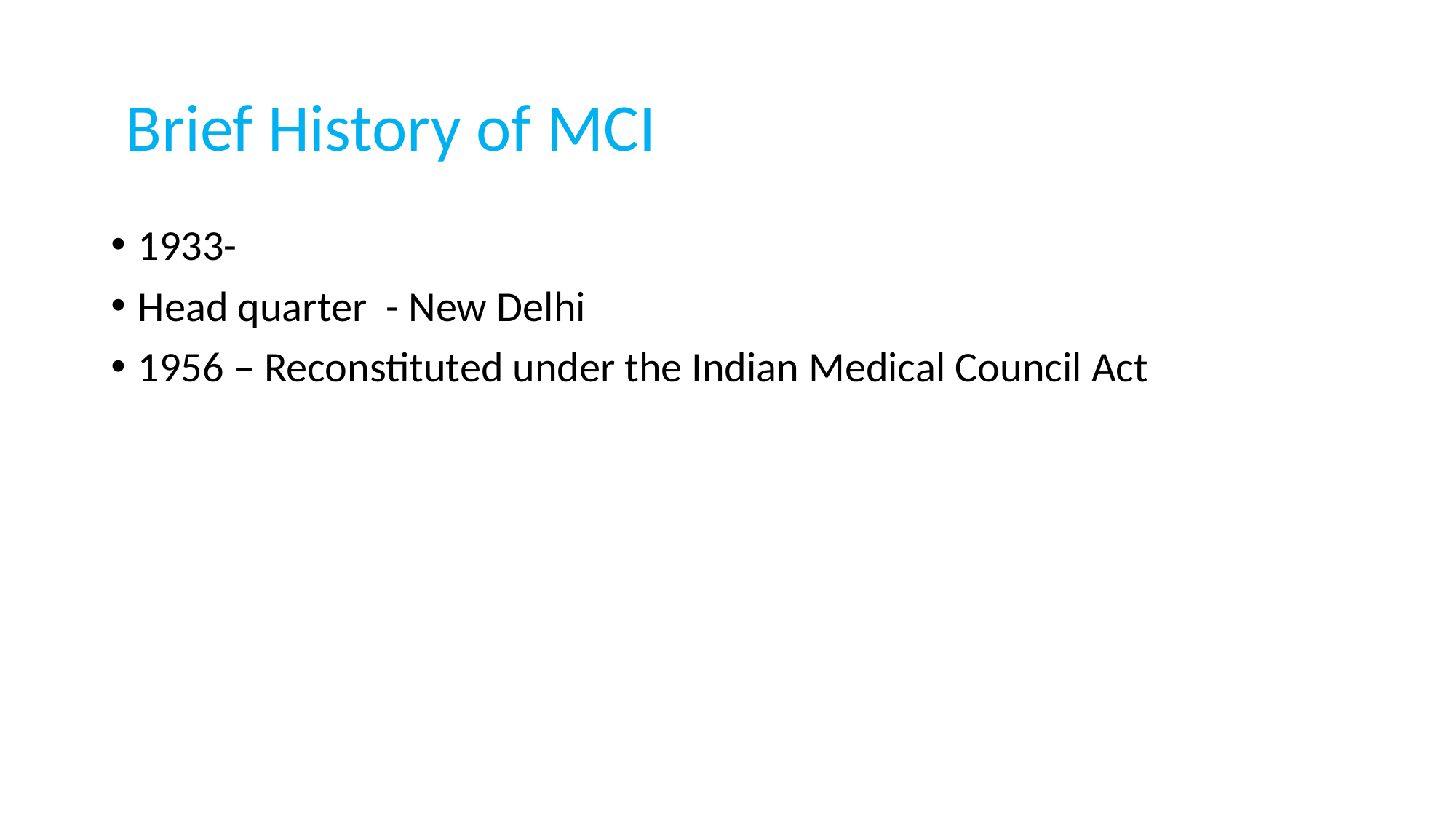

# Brief History of MCI
1933-
Head quarter  - New Delhi
1956 – Reconstituted under the Indian Medical Council Act